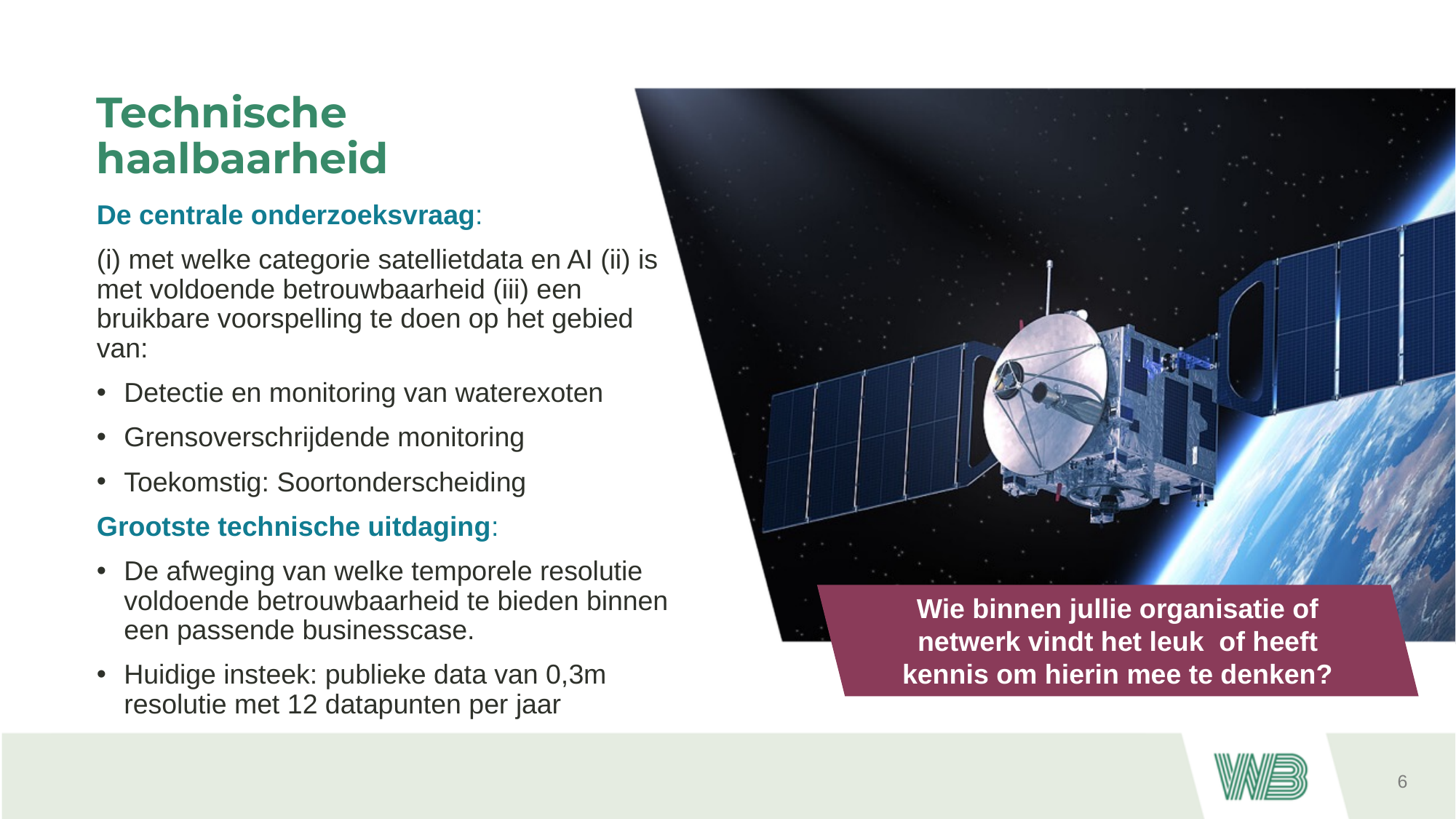

Technische haalbaarheid

De centrale onderzoeksvraag:
(i) met welke categorie satellietdata en AI (ii) is met voldoende betrouwbaarheid (iii) een bruikbare voorspelling te doen op het gebied van:
Detectie en monitoring van waterexoten
Grensoverschrijdende monitoring
Toekomstig: Soortonderscheiding
Grootste technische uitdaging:
De afweging van welke temporele resolutie voldoende betrouwbaarheid te bieden binnen een passende businesscase.
Huidige insteek: publieke data van 0,3m resolutie met 12 datapunten per jaar
Wie binnen jullie organisatie of netwerk vindt het leuk  of heeft kennis om hierin mee te denken?
6